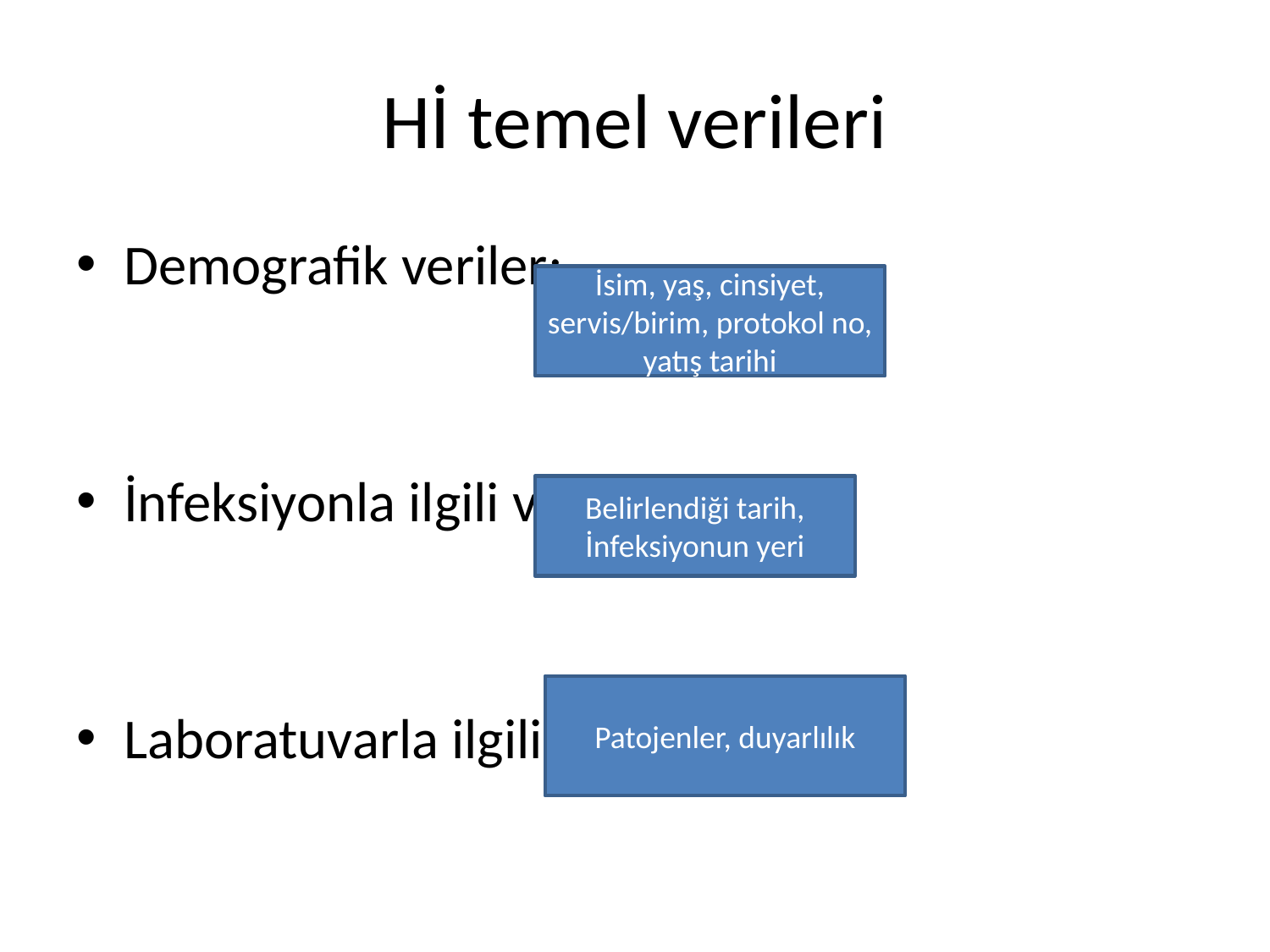

# Hİ temel verileri
Demografik veriler;

İnfeksiyonla ilgili veriler;

Laboratuvarla ilgili veriler;
İsim, yaş, cinsiyet, servis/birim, protokol no, yatış tarihi
Belirlendiği tarih, İnfeksiyonun yeri
Patojenler, duyarlılık